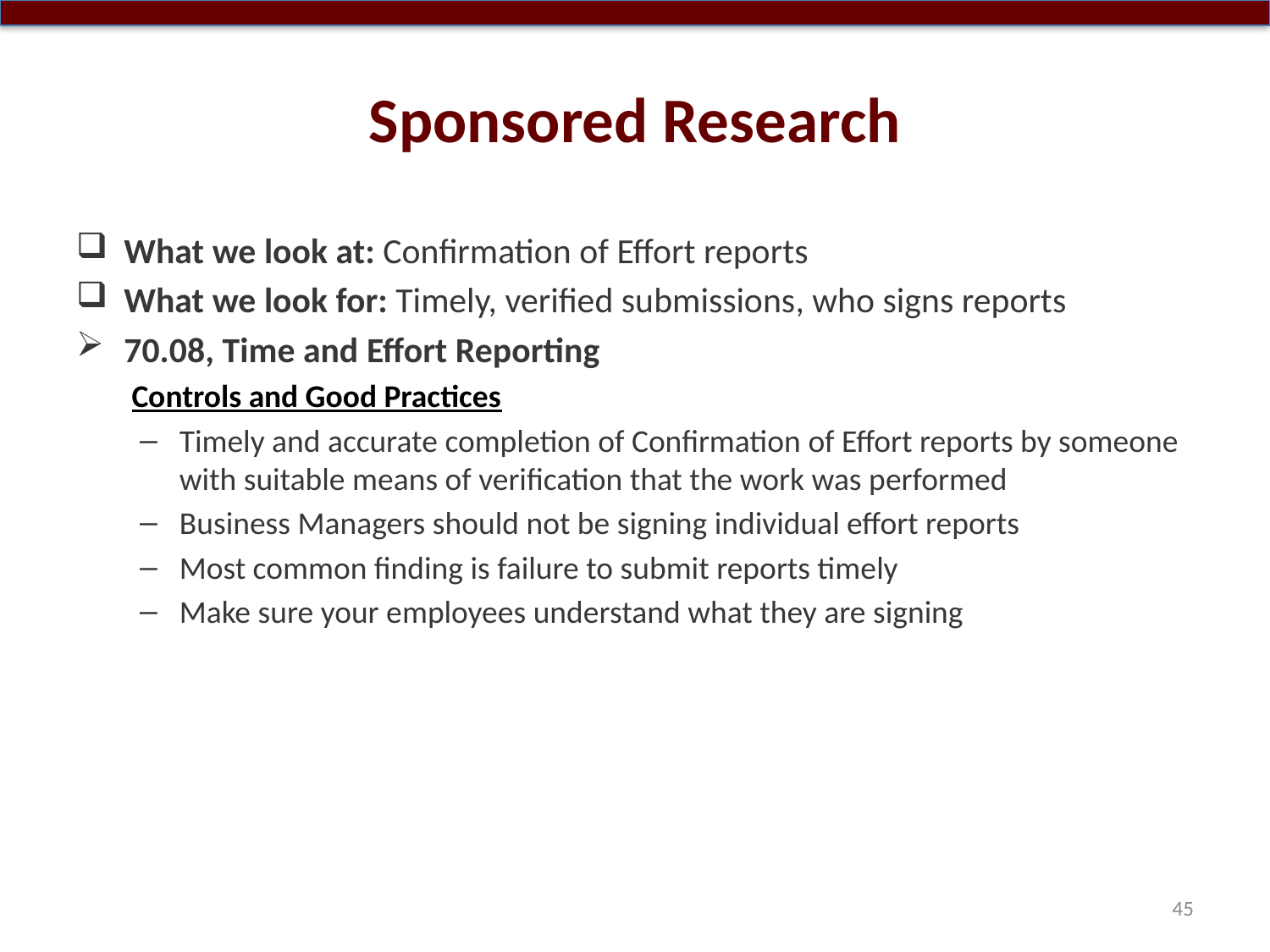

# Sponsored Research
What we look at: Confirmation of Effort reports
What we look for: Timely, verified submissions, who signs reports
70.08, Time and Effort Reporting
Controls and Good Practices
Timely and accurate completion of Confirmation of Effort reports by someone with suitable means of verification that the work was performed
Business Managers should not be signing individual effort reports
Most common finding is failure to submit reports timely
Make sure your employees understand what they are signing
45